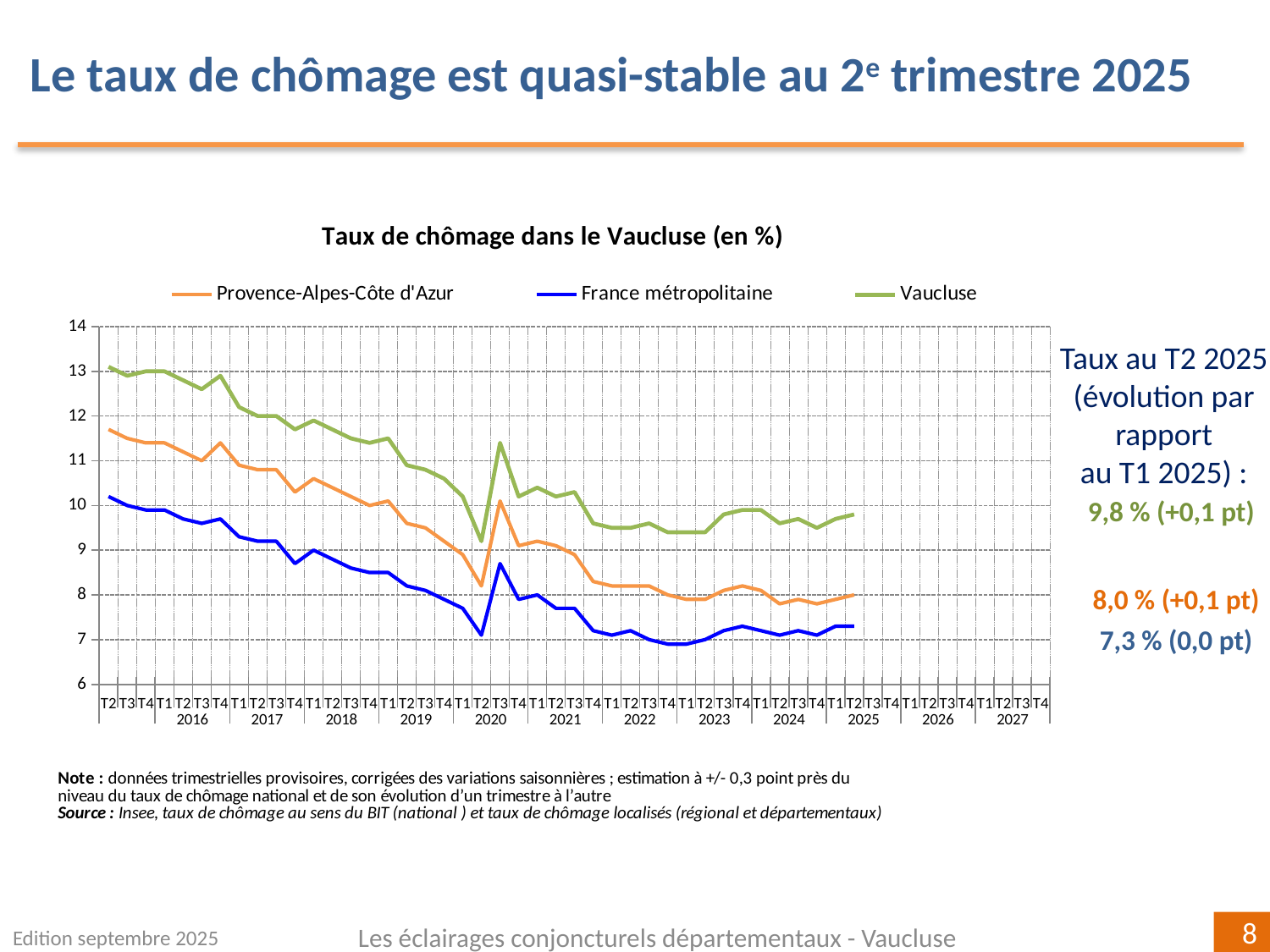

Le taux de chômage est quasi-stable au 2e trimestre 2025

[unsupported chart]

Taux au T2 2025 (évolution par rapport
au T1 2025) :
9,8 % (+0,1 pt)
8,0 % (+0,1 pt)
7,3 % (0,0 pt)
Edition septembre 2025
Les éclairages conjoncturels départementaux - Vaucluse
8